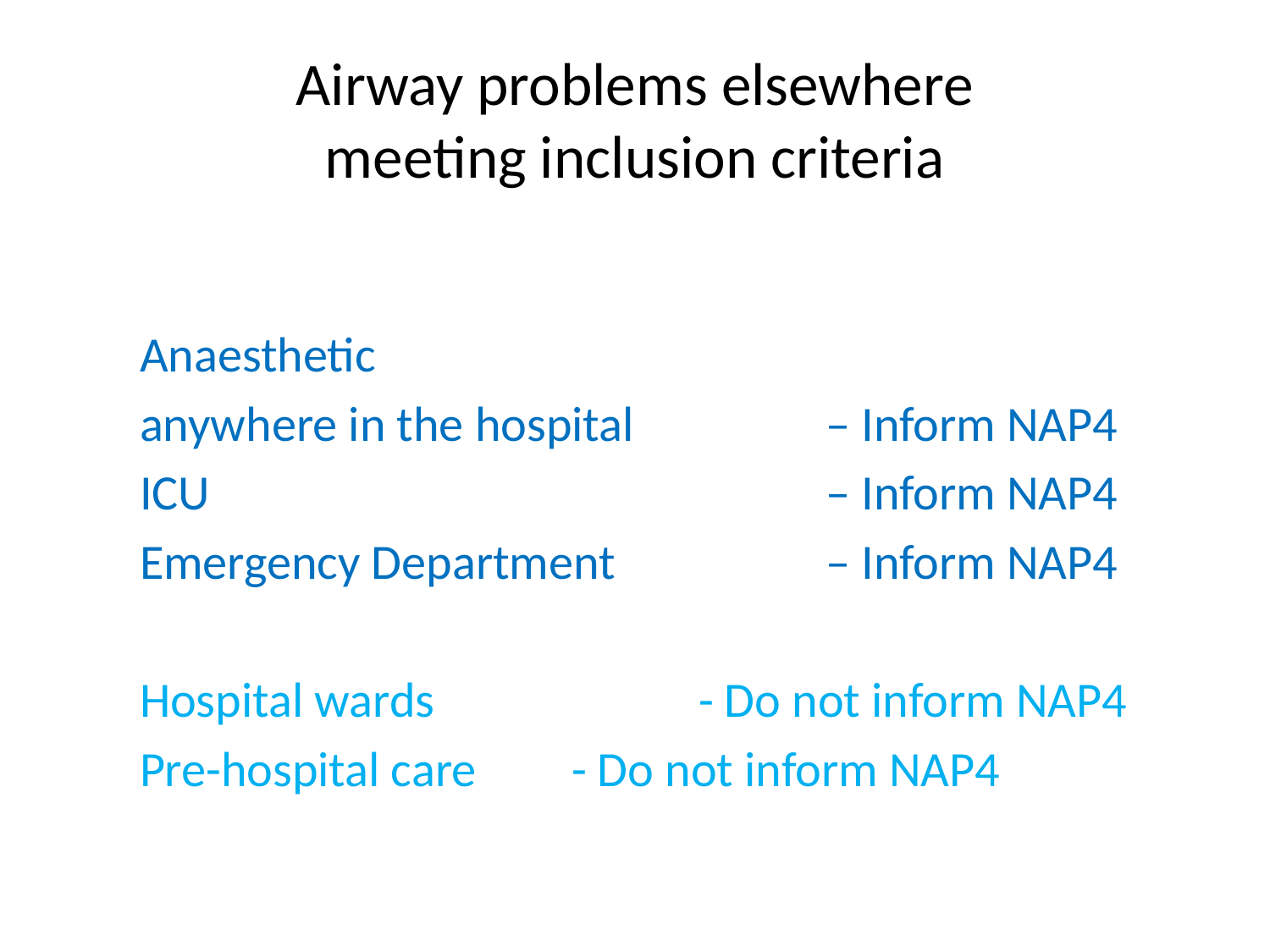

Airway problems elsewhere
meeting inclusion criteria
Anaesthetic
anywhere in the hospital	 	 – Inform NAP4
ICU					 – Inform NAP4
Emergency Department 		 – Inform NAP4

Hospital wards 	 	 - Do not inform NAP4
Pre-hospital care 	 - Do not inform NAP4